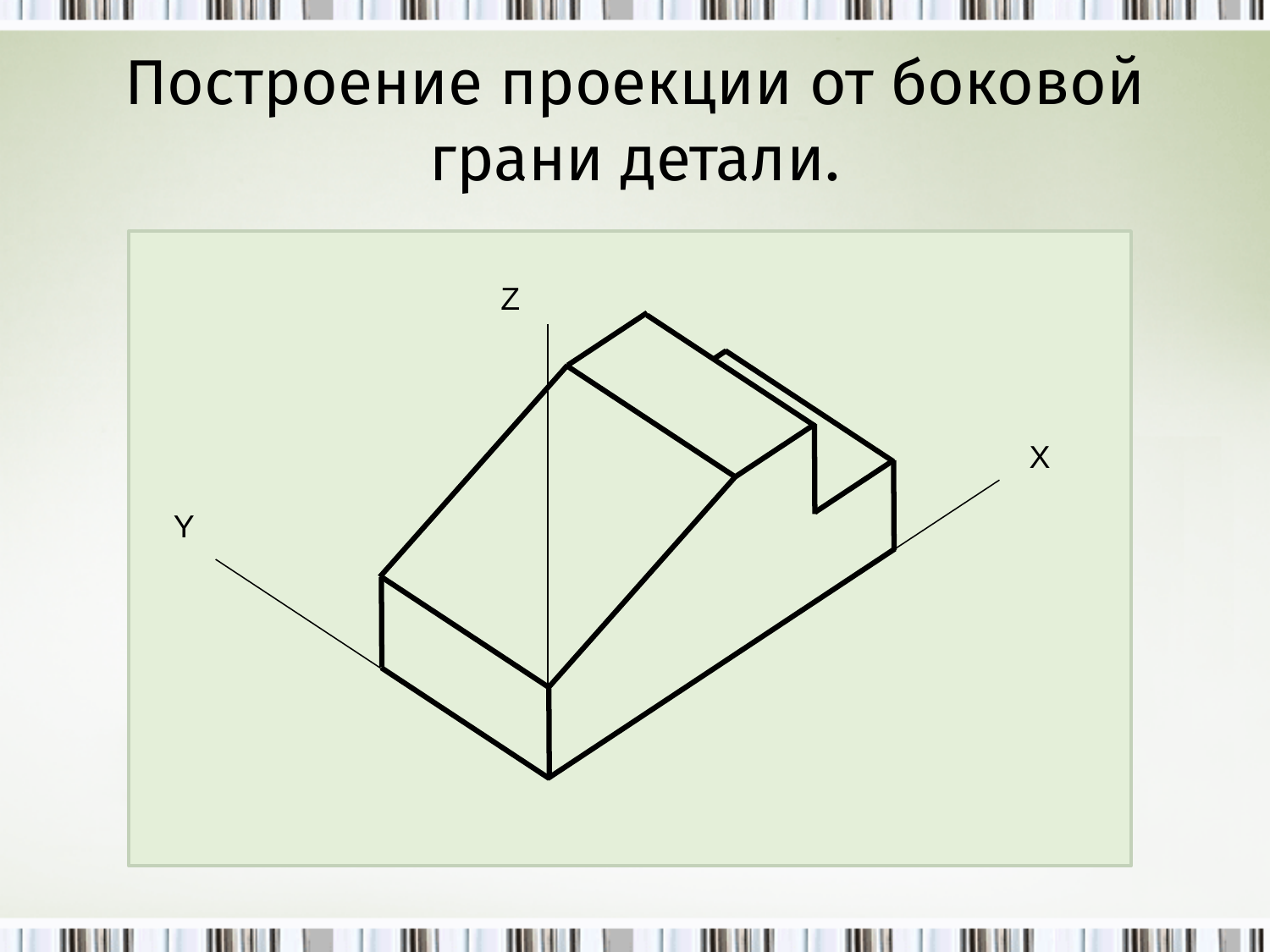

# Построение проекции от боковой грани детали.

Z
Х
Y